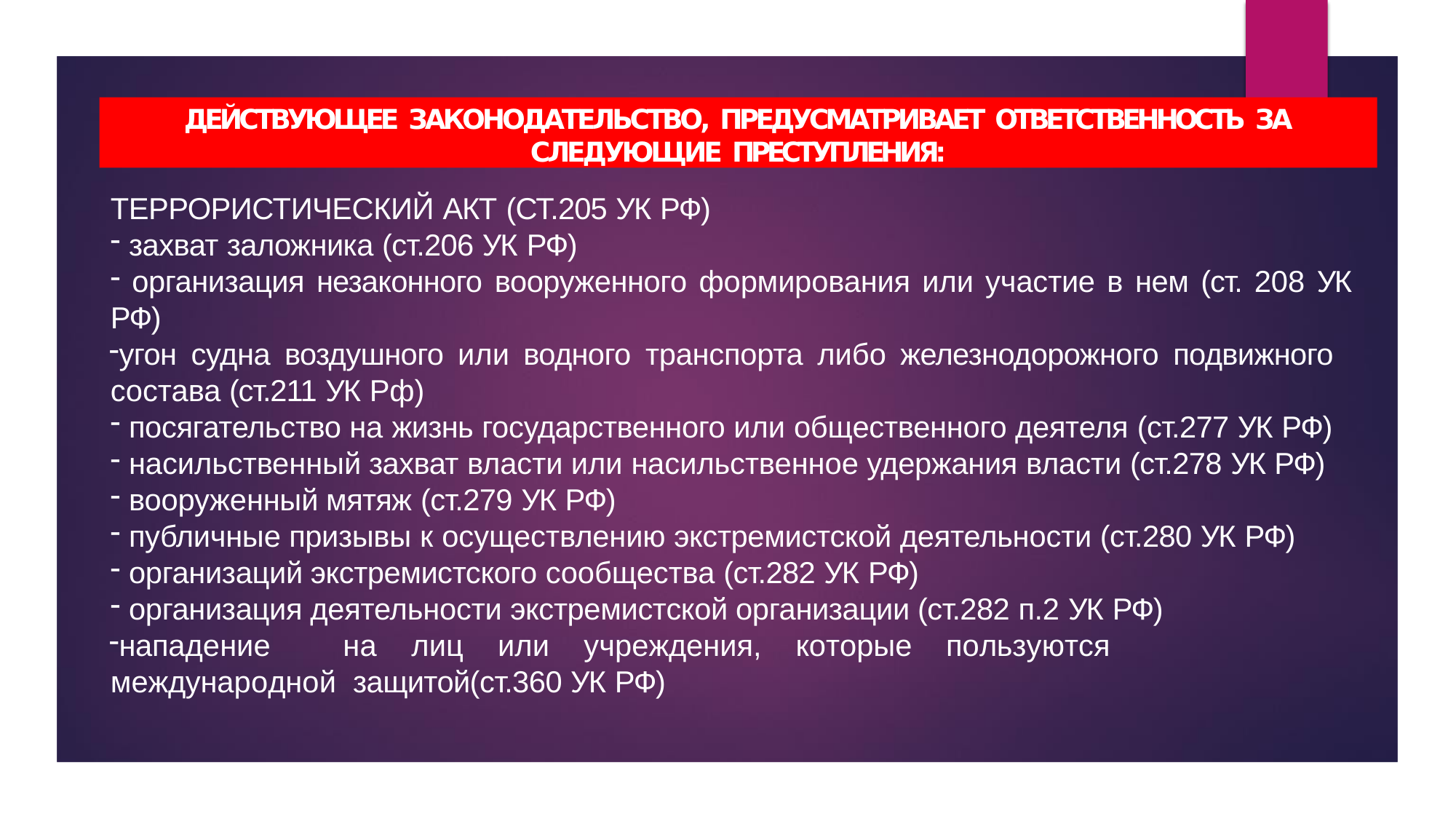

ДЕЙСТВУЮЩЕЕ ЗАКОНОДАТЕЛЬСТВО, ПРЕДУСМАТРИВАЕТ ОТВЕТСТВЕННОСТЬ ЗА
СЛЕДУЮЩИЕ ПРЕСТУПЛЕНИЯ:
ТЕРРОРИСТИЧЕСКИЙ АКТ (СТ.205 УК РФ)
захват заложника (ст.206 УК РФ)
организация незаконного вооруженного формирования или участие в нем (ст. 208 УК
РФ)
угон судна воздушного или водного транспорта либо железнодорожного подвижного  состава (ст.211 УК Рф)
посягательство на жизнь государственного или общественного деятеля (ст.277 УК РФ)
насильственный захват власти или насильственное удержания власти (ст.278 УК РФ)
вооруженный мятяж (ст.279 УК РФ)
публичные призывы к осуществлению экстремистской деятельности (ст.280 УК РФ)
организаций экстремистского сообщества (ст.282 УК РФ)
организация деятельности экстремистской организации (ст.282 п.2 УК РФ)
нападение	на	лиц	или	учреждения,	которые	пользуются	международной  защитой(ст.360 УК РФ)